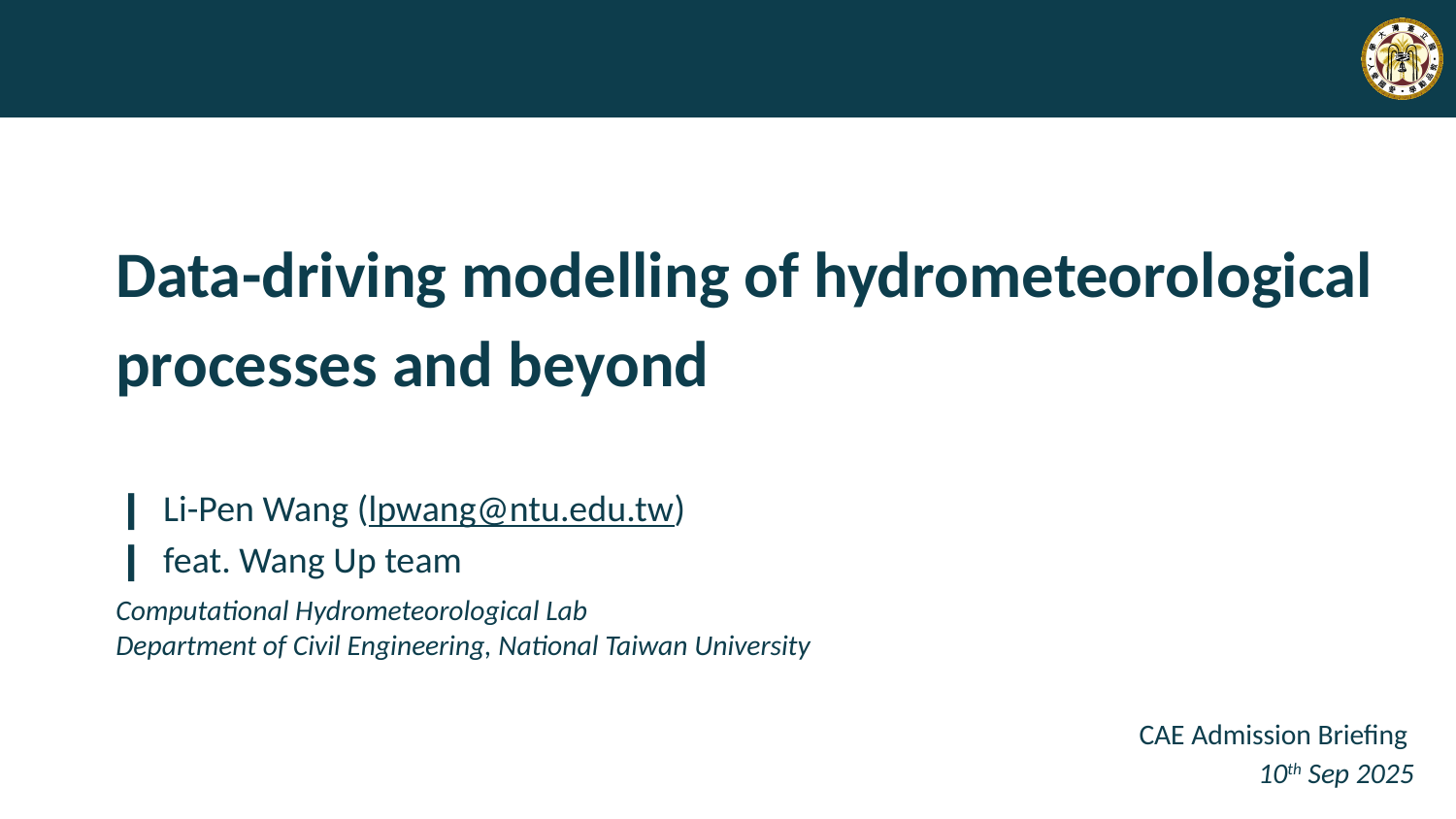

# Data-driving modelling of hydrometeorological processes and beyond
❙  Li-Pen Wang (lpwang@ntu.edu.tw)
❙  feat. Wang Up team
Computational Hydrometeorological Lab
Department of Civil Engineering, National Taiwan University
CAE Admission Briefing
10th Sep 2025